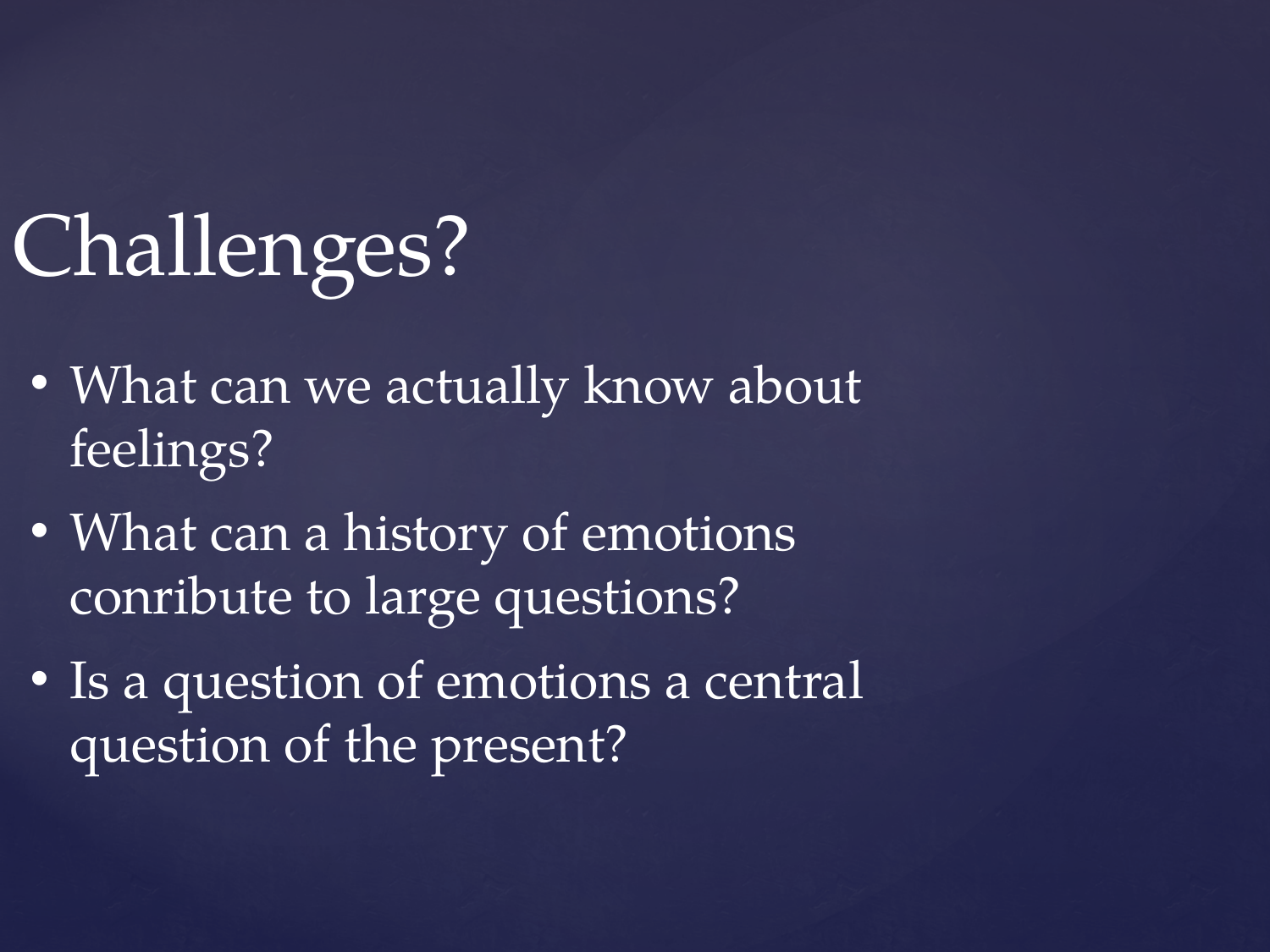

Challenges?
What can we actually know about feelings?
What can a history of emotions conribute to large questions?
Is a question of emotions a central question of the present?